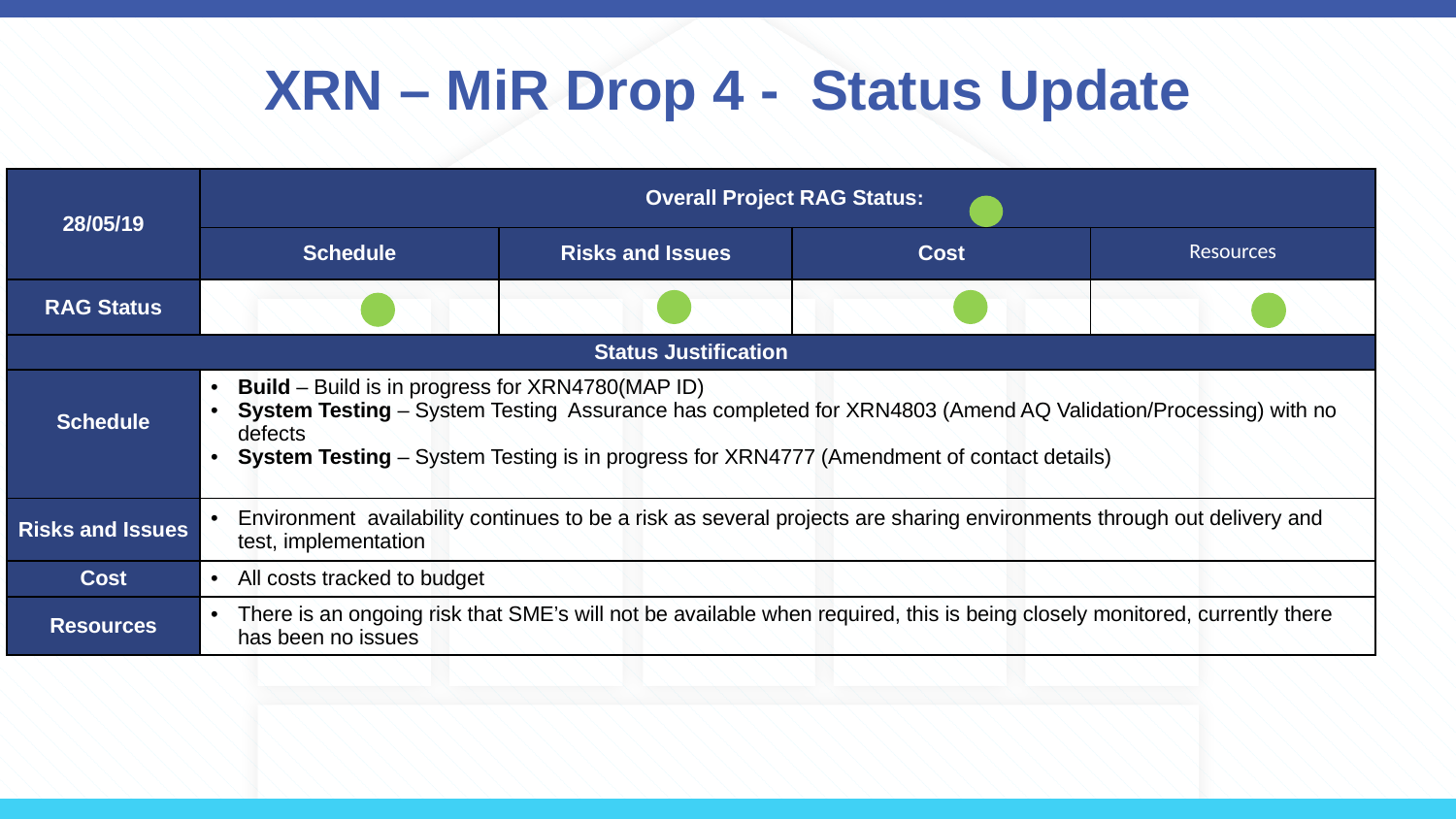

# XRN – MiR Drop 4 -  Status Update
| 28/05/19 | Overall Project RAG Status: |  |  |  |
| --- | --- | --- | --- | --- |
|  | Schedule | Risks and Issues | Cost | Resources |
| RAG Status |  |  |  |  |
| Status Justification |  |  |  |  |
| Schedule | Build – Build is in progress for XRN4780(MAP ID) System Testing – System Testing Assurance has completed for XRN4803 (Amend AQ Validation/Processing) with no defects System Testing – System Testing is in progress for XRN4777 (Amendment of contact details) |  |  |  |
| Risks and Issues | Environment availability continues to be a risk as several projects are sharing environments through out delivery and test, implementation |  |  |  |
| Cost | All costs tracked to budget |  |  |  |
| Resources | There is an ongoing risk that SME’s will not be available when required, this is being closely monitored, currently there has been no issues |  |  |  |